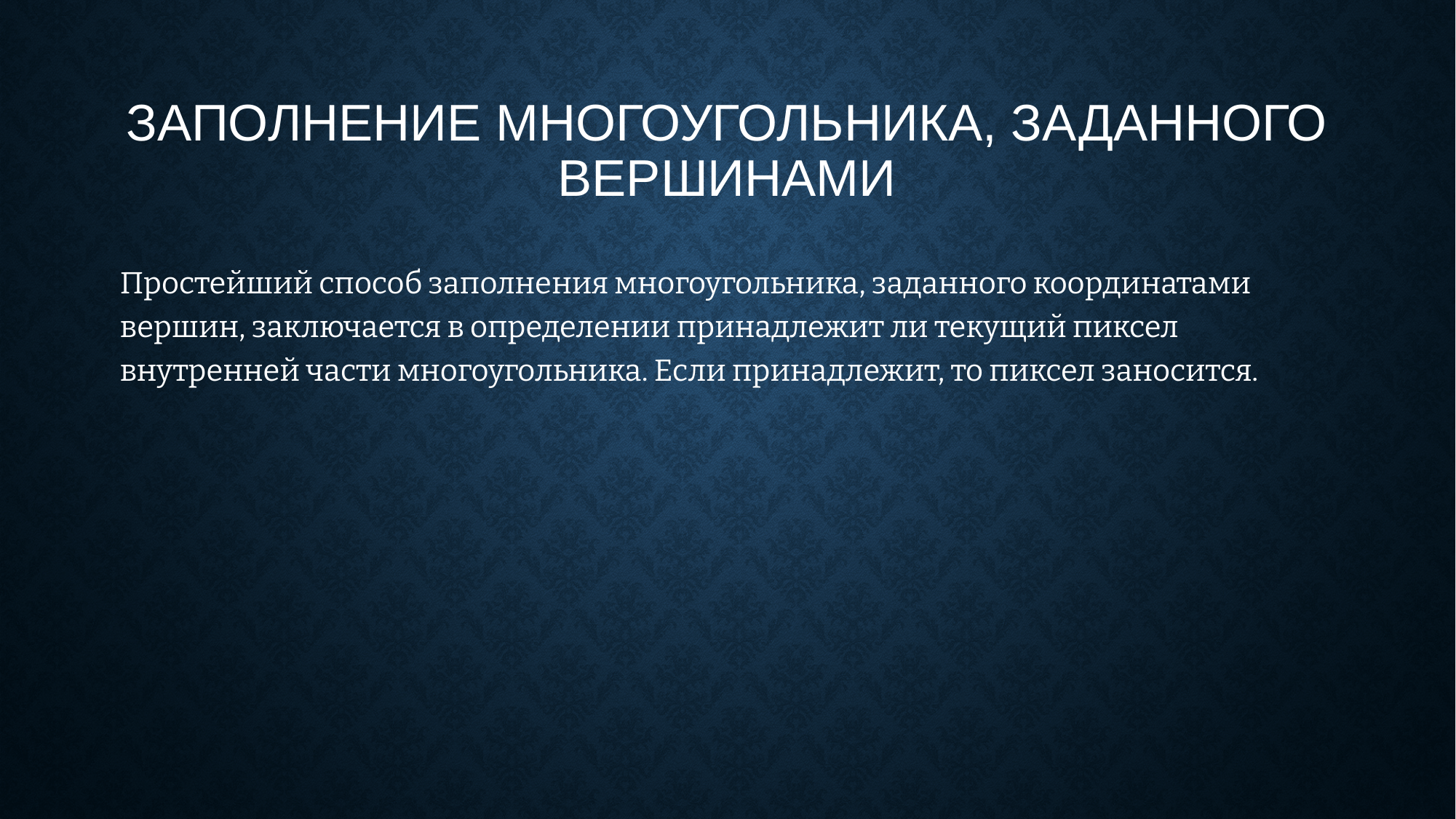

# Заполнение многоугольника, заданного вершинами
Простейший способ заполнения многоугольника, заданного координатами вершин, заключается в определении принадлежит ли текущий пиксел внутренней части многоугольника. Если принадлежит, то пиксел заносится.